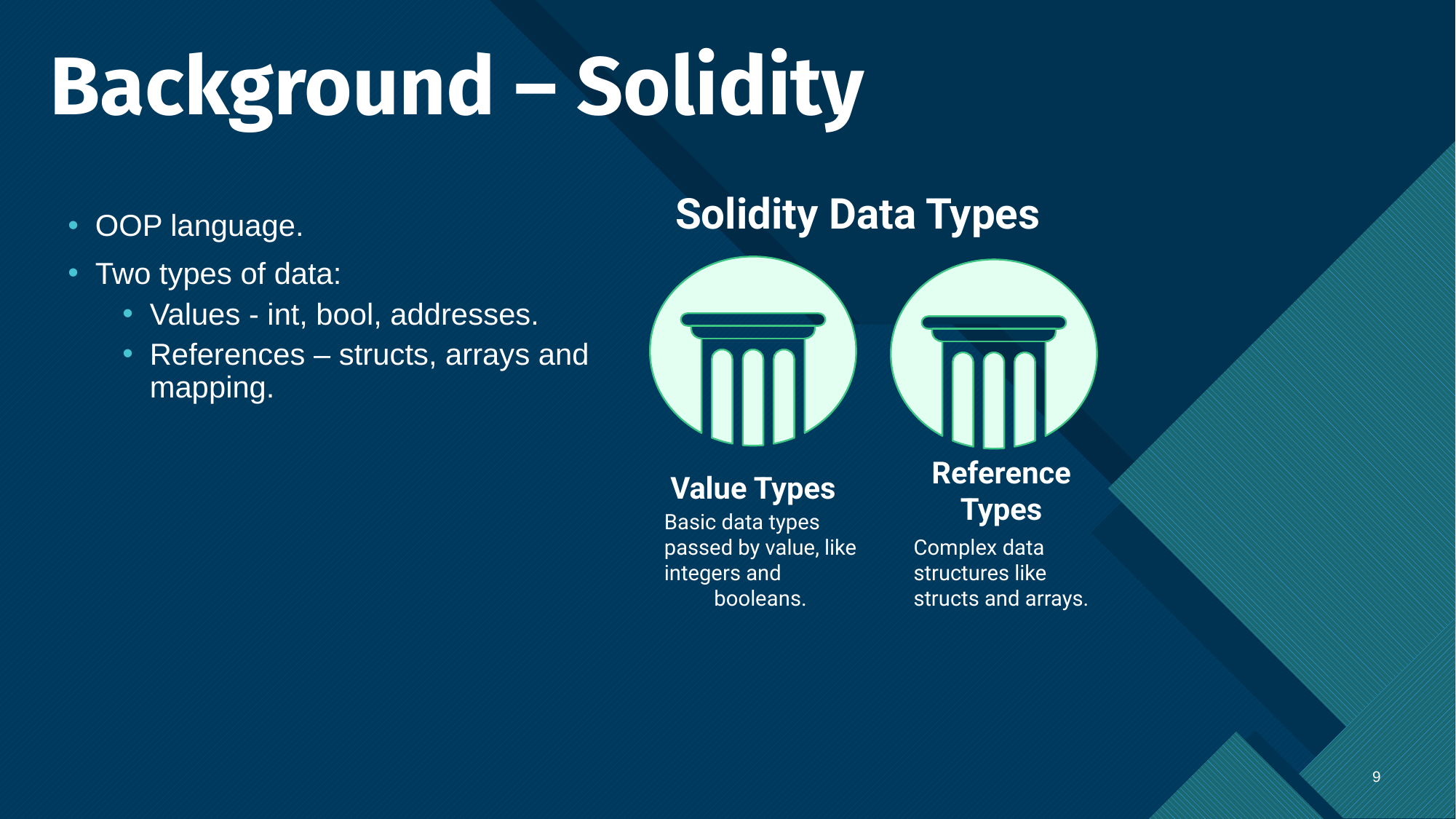

# Background – Solidity

Solidity Data Types
OOP language.
Two types of data:
Values - int, bool, addresses.
References – structs, arrays and mapping.

Reference
Types
Value Types
Basic data types
passed by value, like
integers and
booleans.
Complex data
structures like
structs and arrays.
9